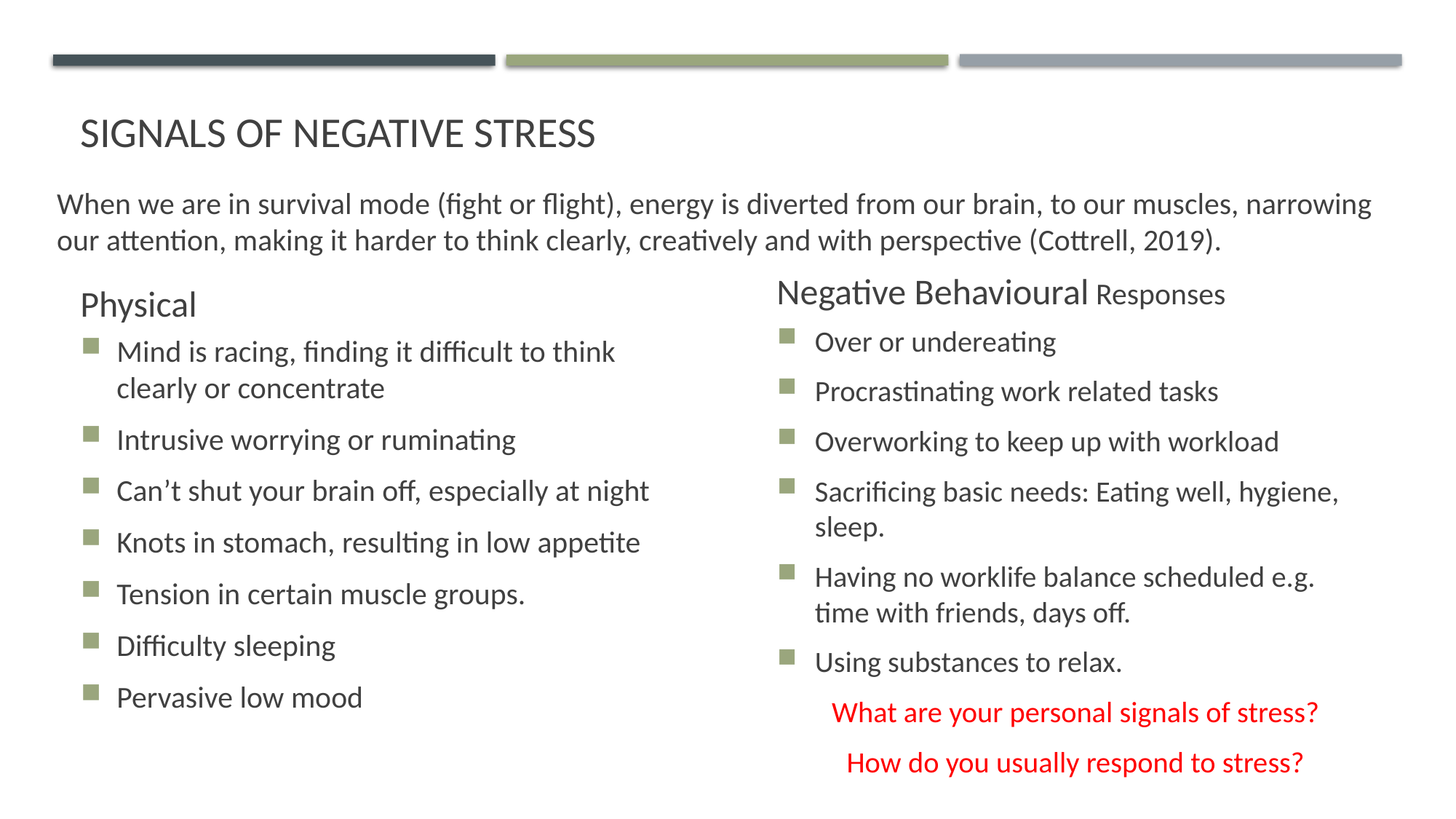

# Signals of Negative Stress
When we are in survival mode (fight or flight), energy is diverted from our brain, to our muscles, narrowing our attention, making it harder to think clearly, creatively and with perspective (Cottrell, 2019).
Physical
Negative Behavioural Responses
Over or undereating
Procrastinating work related tasks
Overworking to keep up with workload
Sacrificing basic needs: Eating well, hygiene, sleep.
Having no worklife balance scheduled e.g. time with friends, days off.
Using substances to relax.
What are your personal signals of stress?
How do you usually respond to stress?

Mind is racing, finding it difficult to think clearly or concentrate
Intrusive worrying or ruminating
Can’t shut your brain off, especially at night
Knots in stomach, resulting in low appetite
Tension in certain muscle groups.
Difficulty sleeping
Pervasive low mood